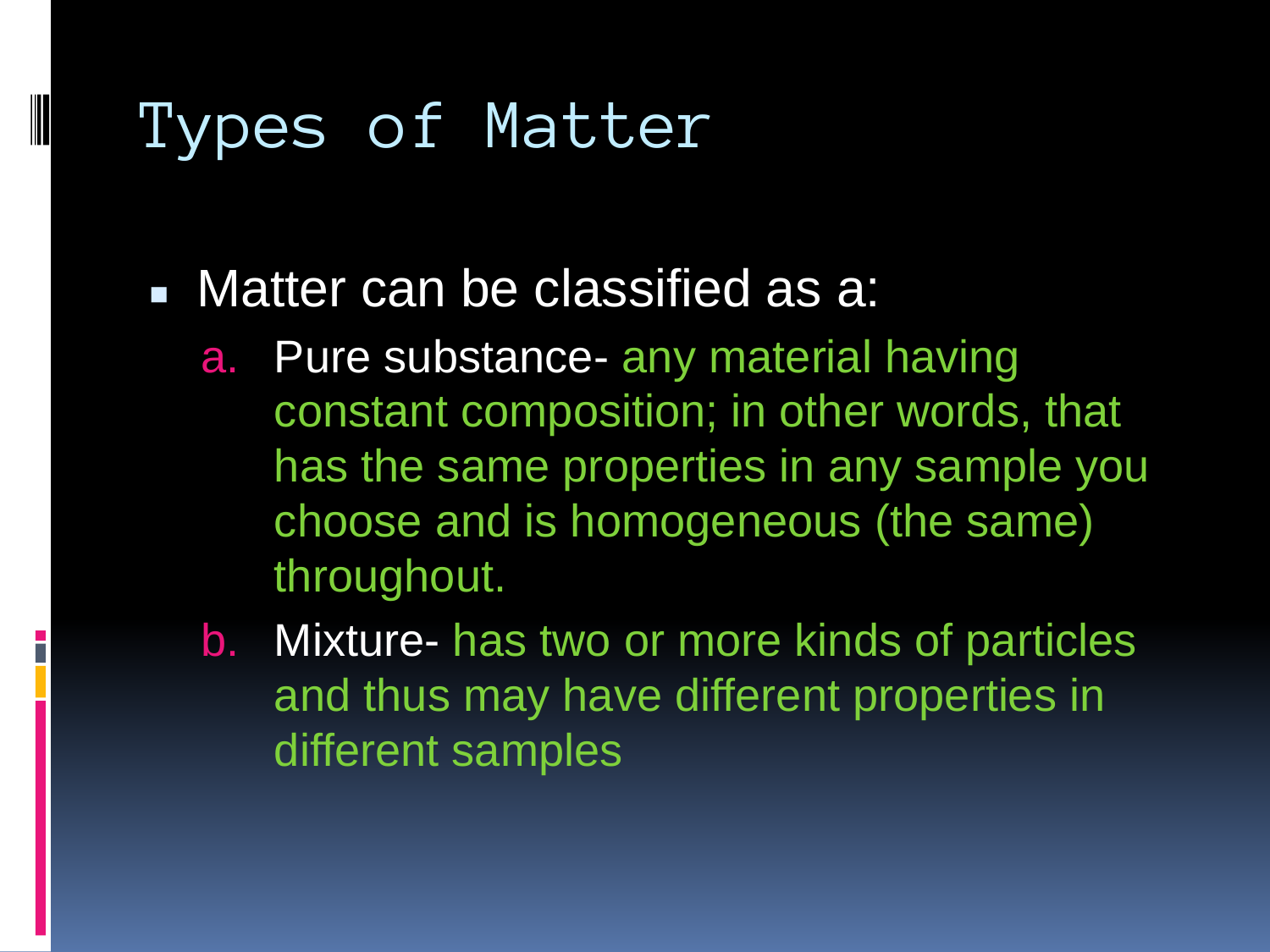

# Types of Matter
Matter can be classified as a:
Pure substance- any material having constant composition; in other words, that has the same properties in any sample you choose and is homogeneous (the same) throughout.
Mixture- has two or more kinds of particles and thus may have different properties in different samples